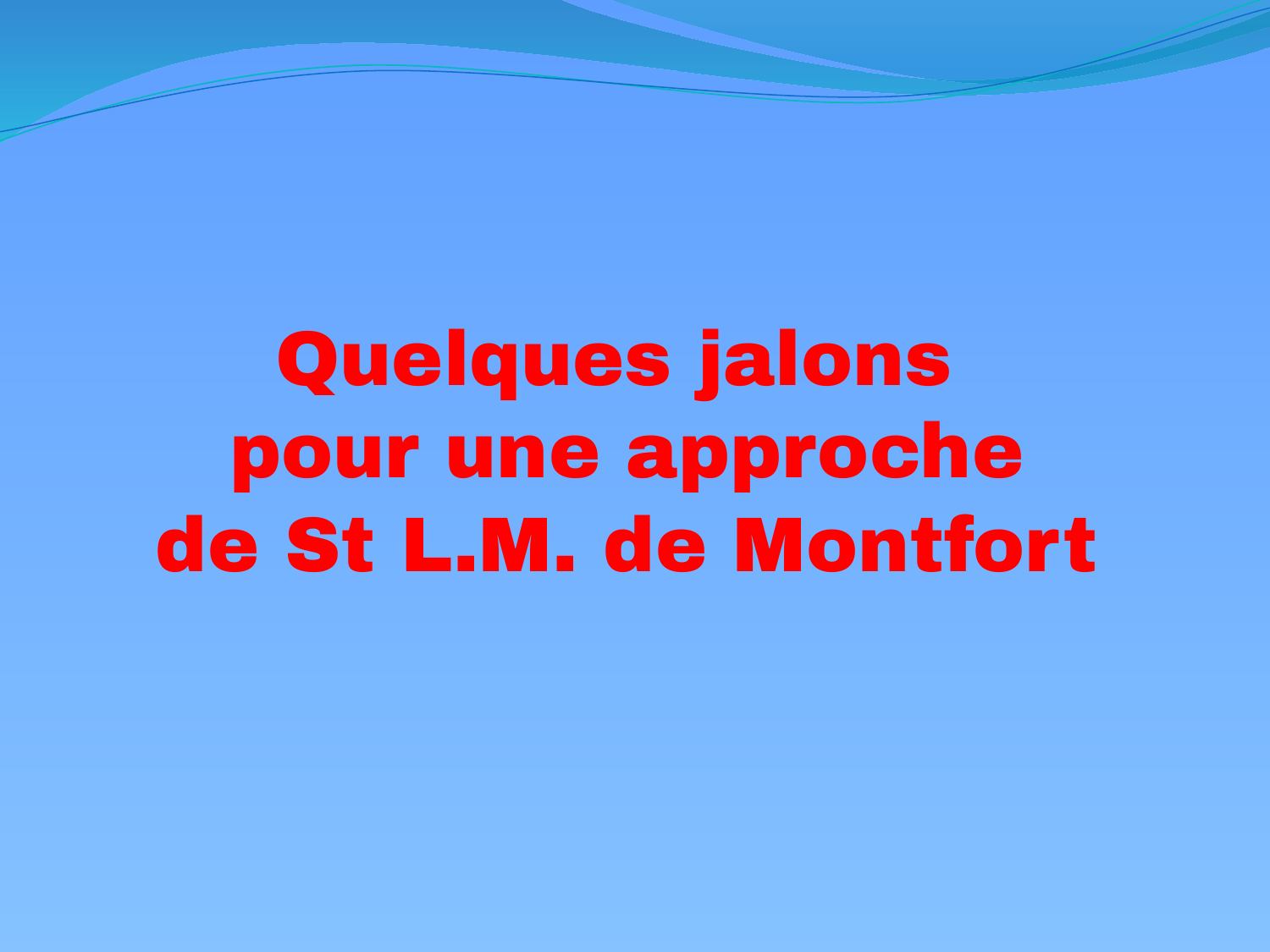

Quelques jalons
pour une approche
de St L.M. de Montfort